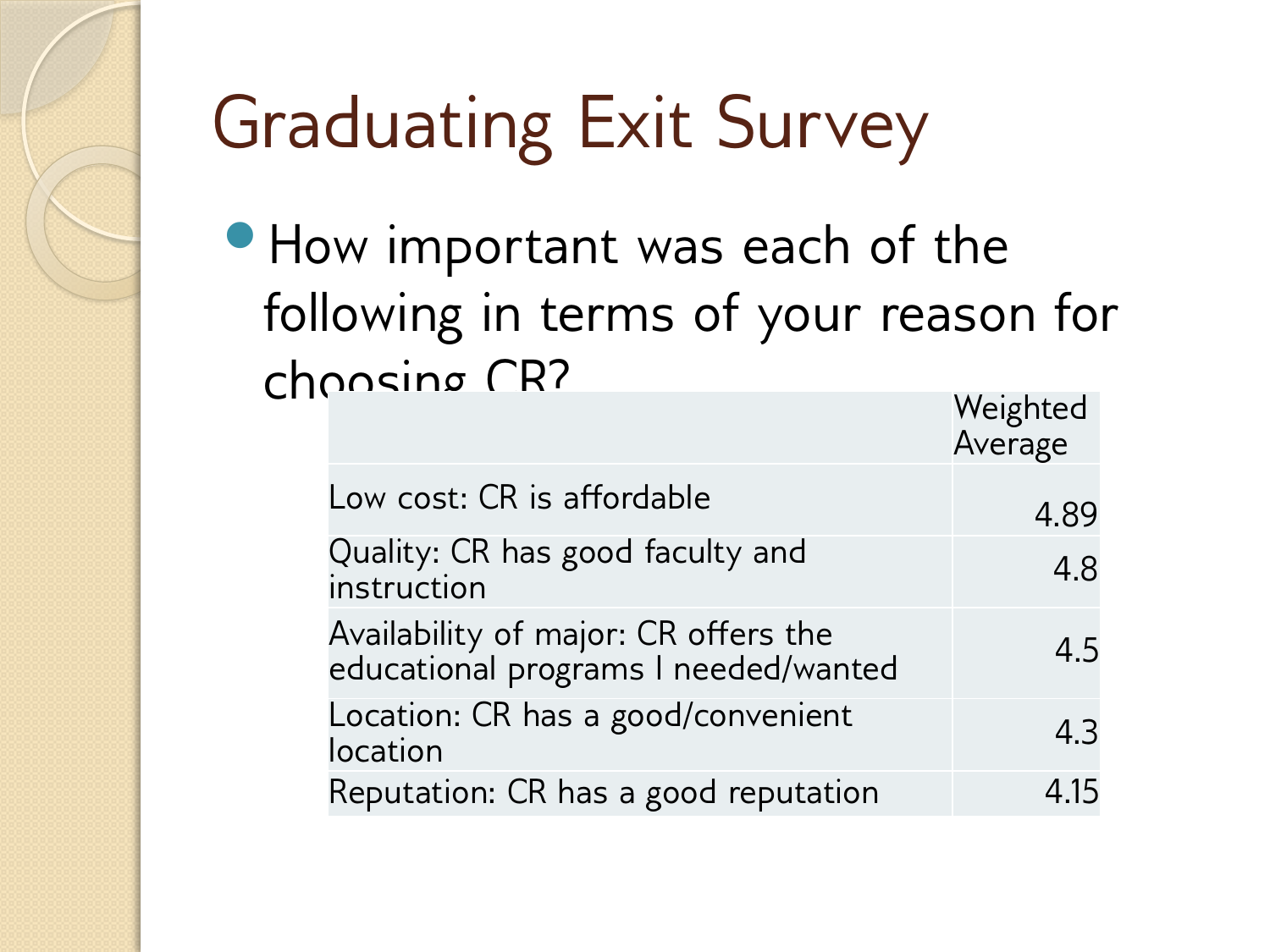

# Graduating Exit Survey
How important was each of the following in terms of your reason for choosing CR?
|  | Weighted Average |
| --- | --- |
| Low cost: CR is affordable | 4.89 |
| Quality: CR has good faculty and instruction | 4.8 |
| Availability of major: CR offers the educational programs I needed/wanted | 4.5 |
| Location: CR has a good/convenient location | 4.3 |
| Reputation: CR has a good reputation | 4.15 |